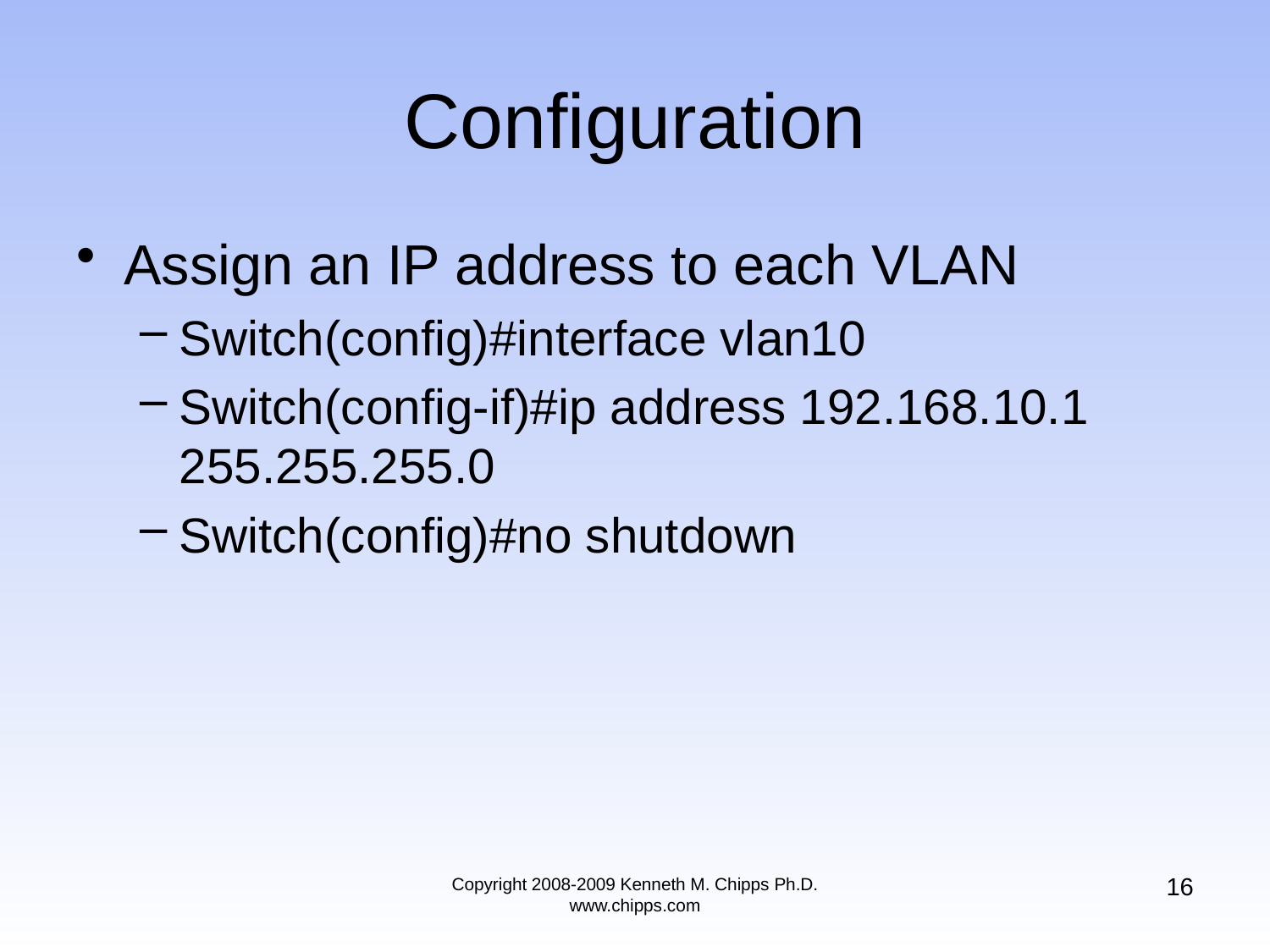

# Configuration
Assign an IP address to each VLAN
Switch(config)#interface vlan10
Switch(config-if)#ip address 192.168.10.1 255.255.255.0
Switch(config)#no shutdown
16
Copyright 2008-2009 Kenneth M. Chipps Ph.D. www.chipps.com